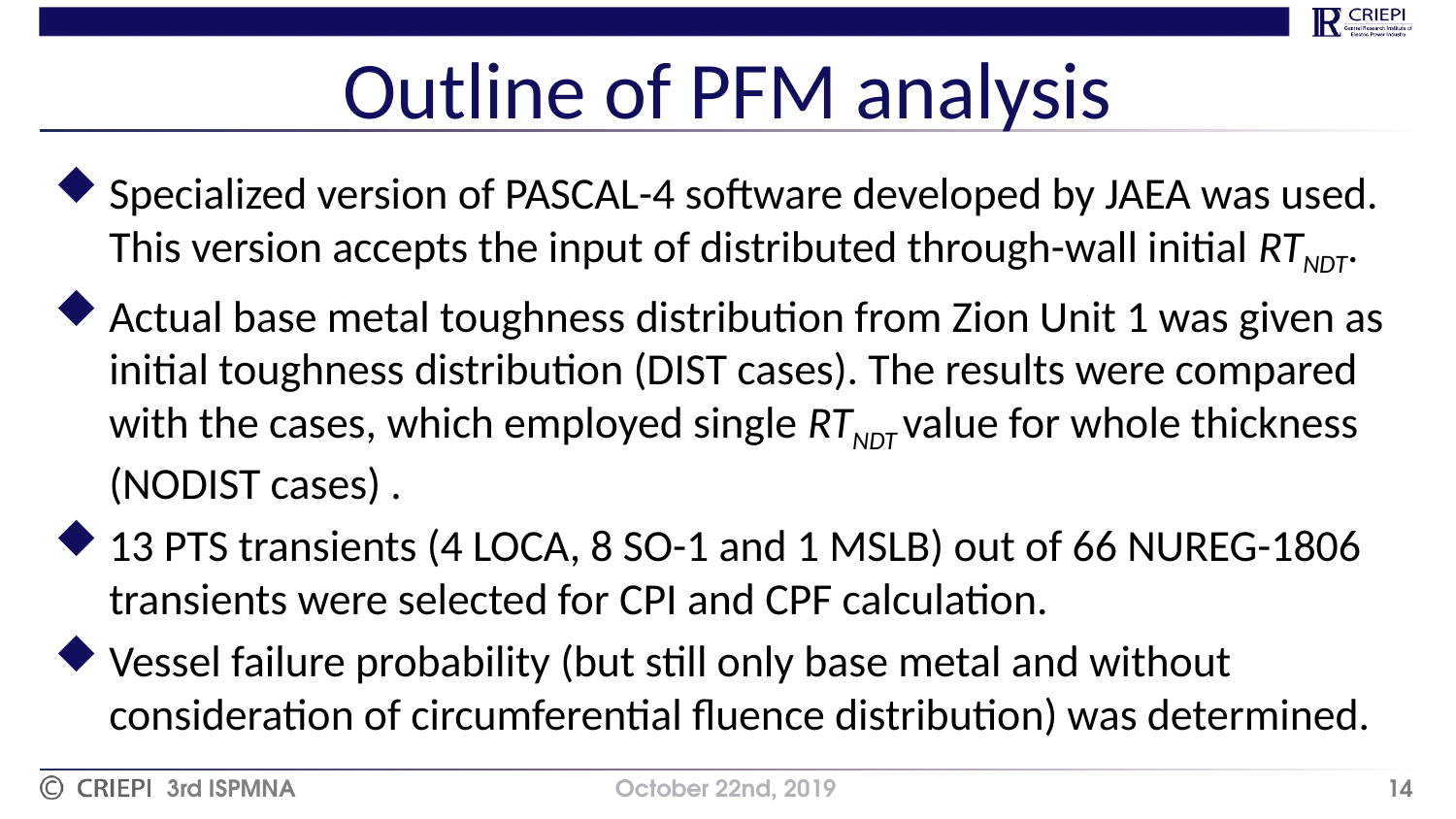

# Outline of PFM analysis
Specialized version of PASCAL-4 software developed by JAEA was used. This version accepts the input of distributed through-wall initial RTNDT.
Actual base metal toughness distribution from Zion Unit 1 was given as initial toughness distribution (DIST cases). The results were compared with the cases, which employed single RTNDT value for whole thickness (NODIST cases) .
13 PTS transients (4 LOCA, 8 SO-1 and 1 MSLB) out of 66 NUREG-1806 transients were selected for CPI and CPF calculation.
Vessel failure probability (but still only base metal and without consideration of circumferential fluence distribution) was determined.
14
October 22nd, 2019
3rd ISPMNA